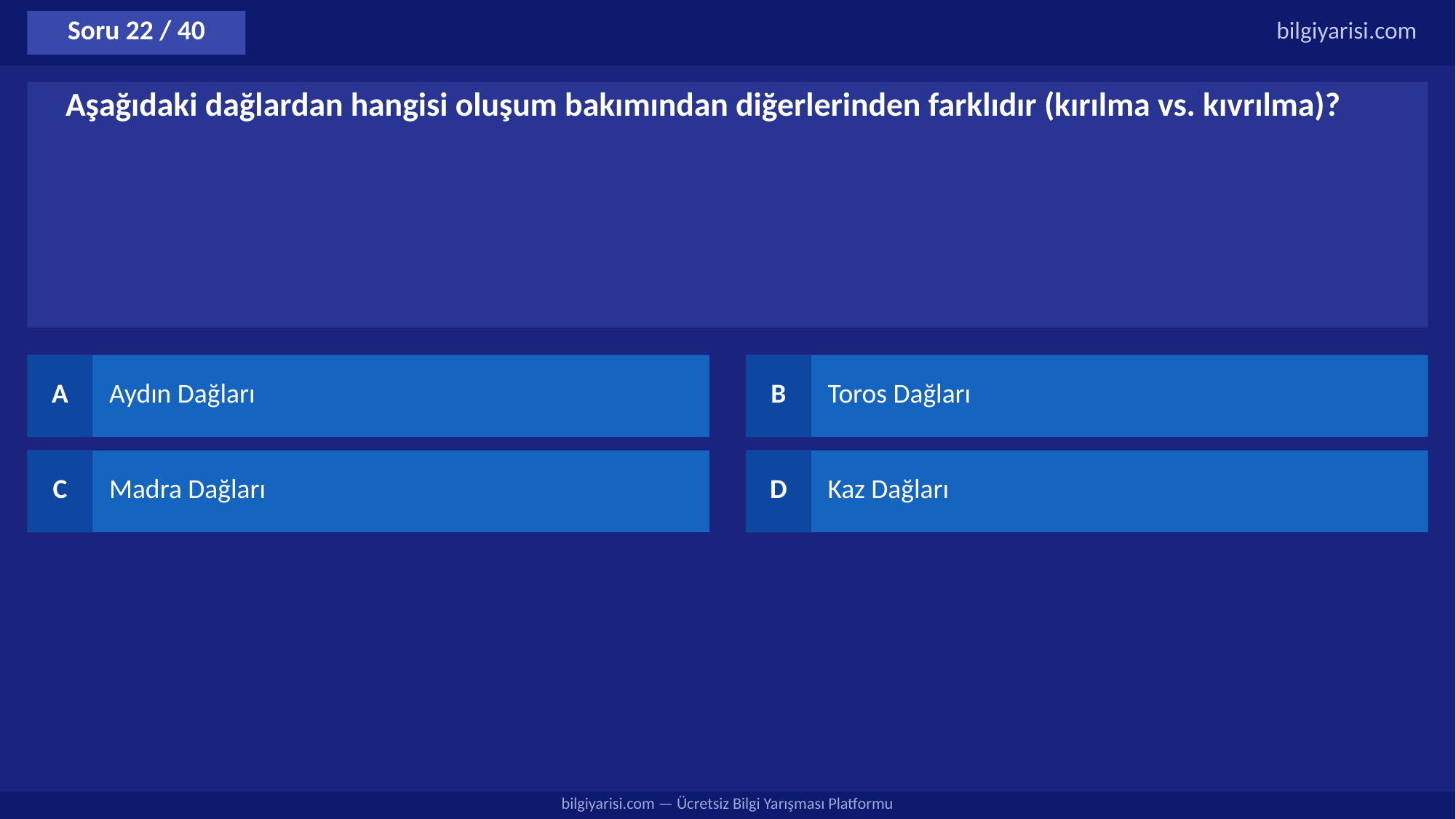

Soru 22 / 40
bilgiyarisi.com

Aşağıdaki dağlardan hangisi oluşum bakımından diğerlerinden farklıdır (kırılma vs. kıvrılma)?

A
Aydın Dağları

B
Toros Dağları

C
Madra Dağları

D
Kaz Dağları
bilgiyarisi.com — Ücretsiz Bilgi Yarışması Platformu